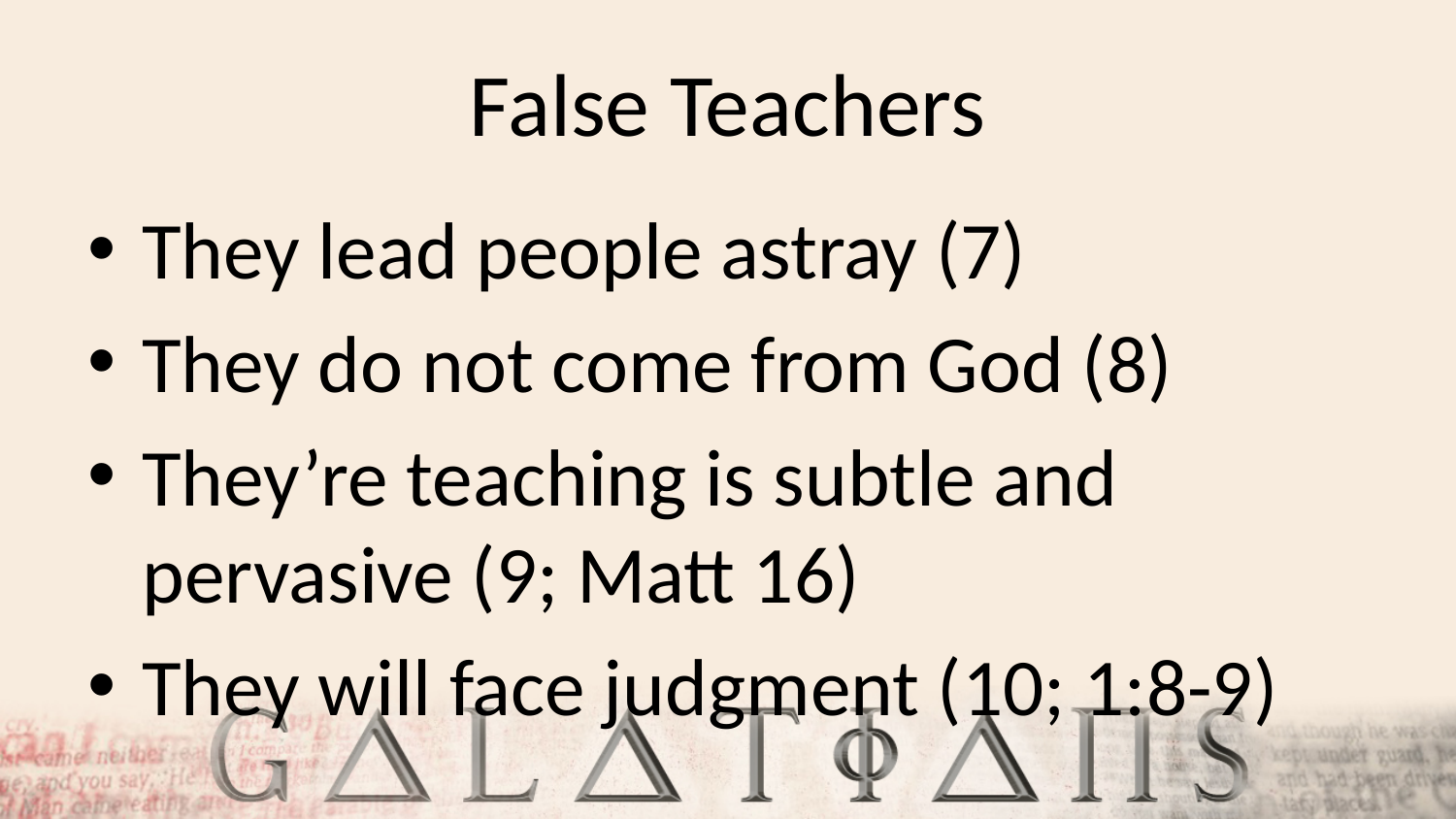

# False Teachers
They lead people astray (7)
They do not come from God (8)
They’re teaching is subtle and pervasive (9; Matt 16)
They will face judgment (10; 1:8-9)